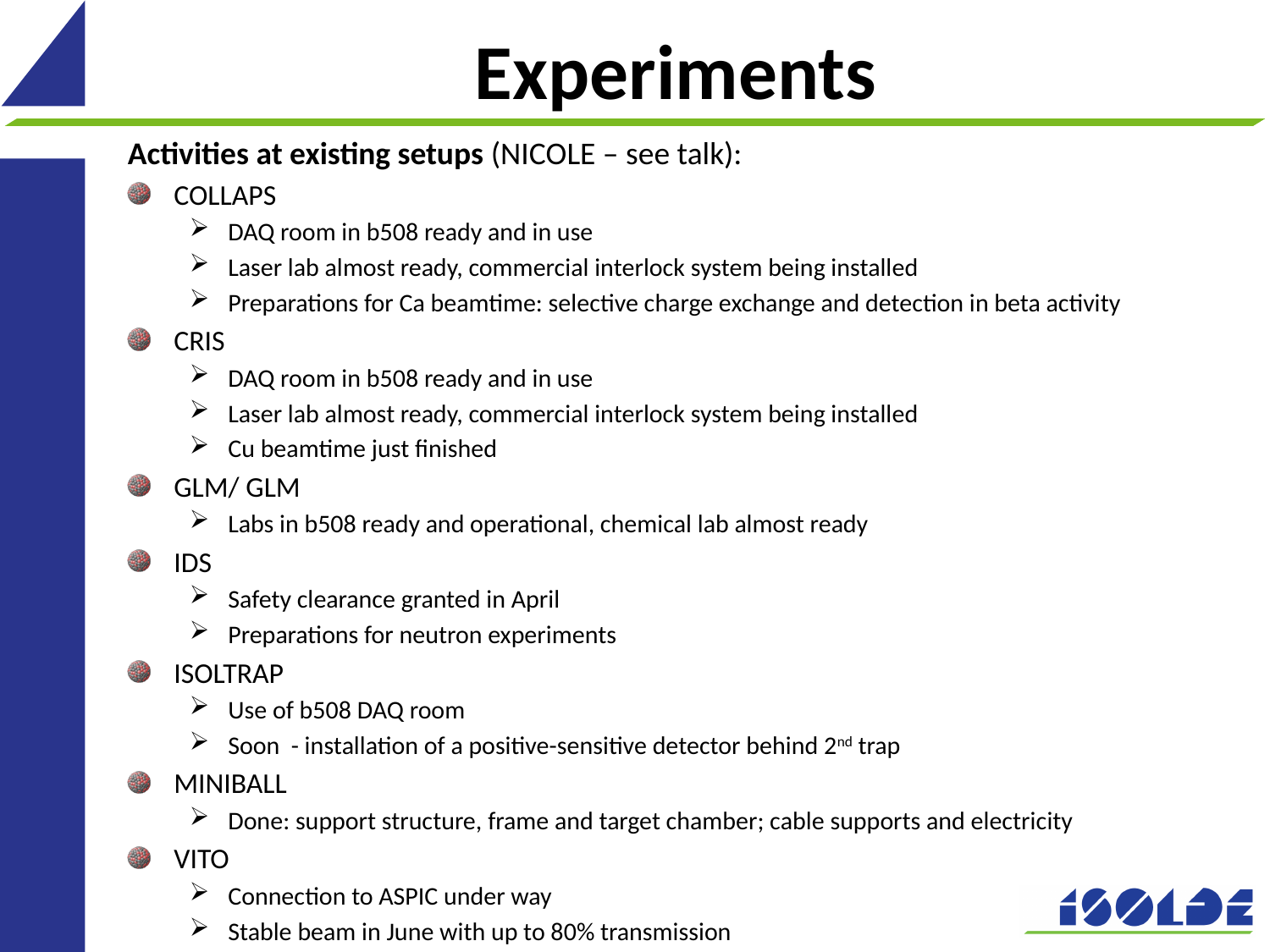

# Experiments
Activities at existing setups (NICOLE – see talk):
COLLAPS
DAQ room in b508 ready and in use
Laser lab almost ready, commercial interlock system being installed
Preparations for Ca beamtime: selective charge exchange and detection in beta activity
CRIS
DAQ room in b508 ready and in use
Laser lab almost ready, commercial interlock system being installed
Cu beamtime just finished
GLM/ GLM
Labs in b508 ready and operational, chemical lab almost ready
IDS
Safety clearance granted in April
Preparations for neutron experiments
ISOLTRAP
Use of b508 DAQ room
Soon  - installation of a positive-sensitive detector behind 2nd trap
MINIBALL
Done: support structure, frame and target chamber; cable supports and electricity
VITO
Connection to ASPIC under way
Stable beam in June with up to 80% transmission
2